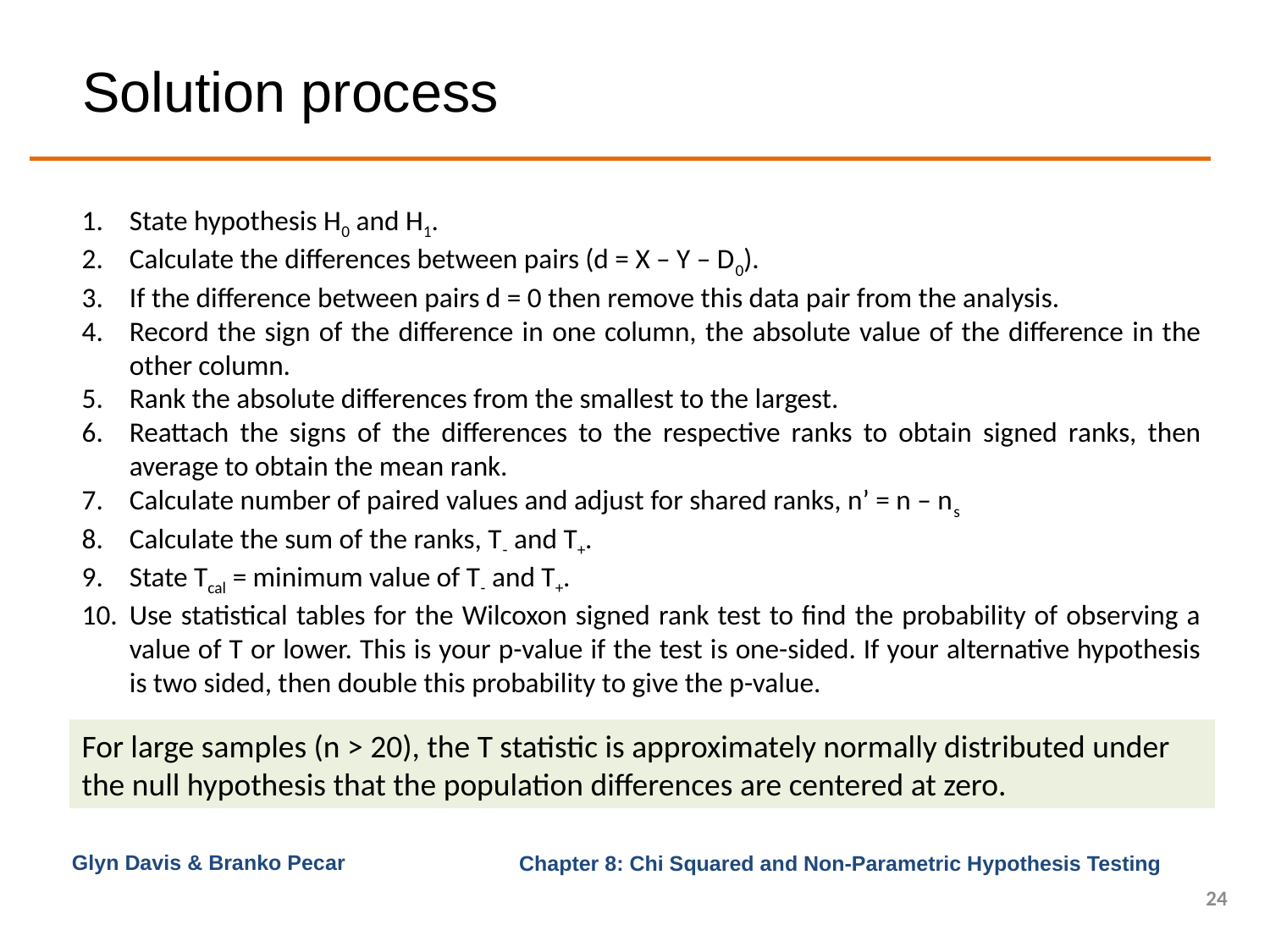

# Solution process
State hypothesis H0 and H1.
Calculate the differences between pairs (d = X – Y – D0).
If the difference between pairs d = 0 then remove this data pair from the analysis.
Record the sign of the difference in one column, the absolute value of the difference in the other column.
Rank the absolute differences from the smallest to the largest.
Reattach the signs of the differences to the respective ranks to obtain signed ranks, then average to obtain the mean rank.
Calculate number of paired values and adjust for shared ranks, n’ = n – ns
Calculate the sum of the ranks, T- and T+.
State Tcal = minimum value of T- and T+.
Use statistical tables for the Wilcoxon signed rank test to find the probability of observing a value of T or lower. This is your p-value if the test is one-sided. If your alternative hypothesis is two sided, then double this probability to give the p-value.
For large samples (n > 20), the T statistic is approximately normally distributed under the null hypothesis that the population differences are centered at zero.
Glyn Davis & Branko Pecar
24